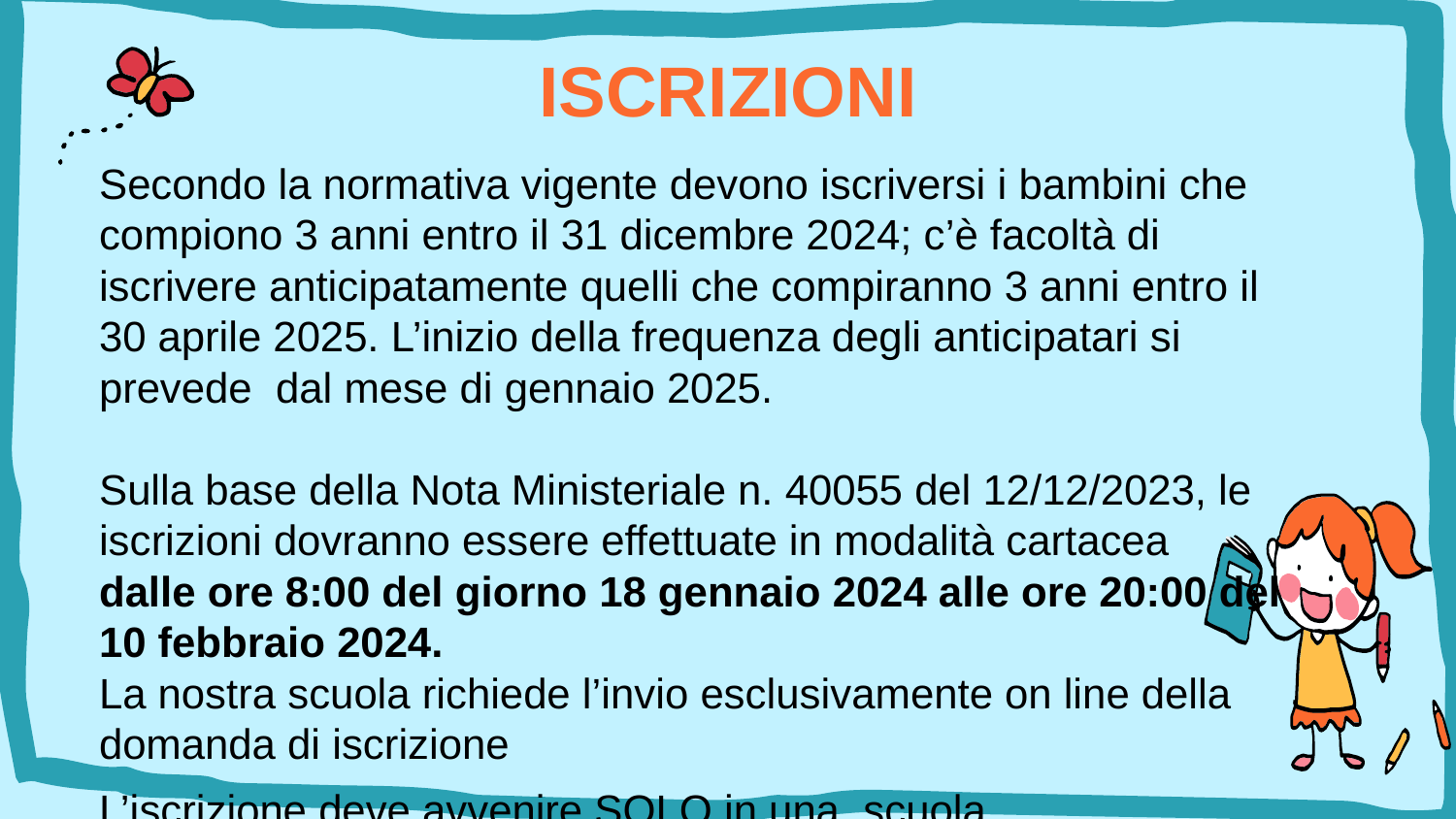

# ISCRIZIONI
Secondo la normativa vigente devono iscriversi i bambini che compiono 3 anni entro il 31 dicembre 2024; c’è facoltà di iscrivere anticipatamente quelli che compiranno 3 anni entro il 30 aprile 2025. L’inizio della frequenza degli anticipatari si prevede  dal mese di gennaio 2025.

Sulla base della Nota Ministeriale n. 40055 del 12/12/2023, le iscrizioni dovranno essere effettuate in modalità cartacea
dalle ore 8:00 del giorno 18 gennaio 2024 alle ore 20:00 del 10 febbraio 2024.
La nostra scuola richiede l’invio esclusivamente on line della domanda di iscrizione
L’iscrizione deve avvenire SOLO in una  scuola.